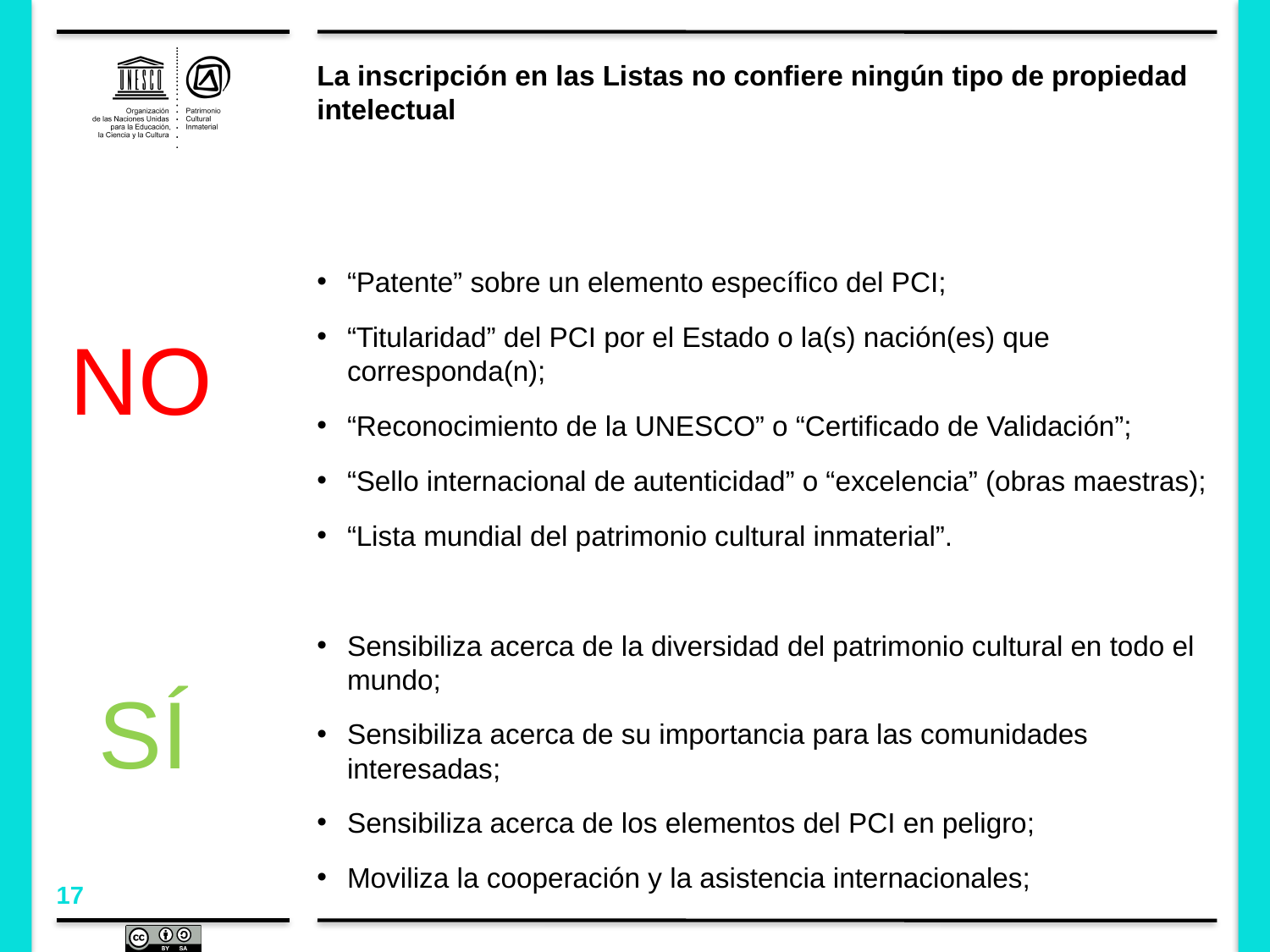

# La inscripción en las Listas no confiere ningún tipo de propiedad intelectual
“Patente” sobre un elemento específico del PCI;
“Titularidad” del PCI por el Estado o la(s) nación(es) que corresponda(n);
“Reconocimiento de la UNESCO” o “Certificado de Validación”;
“Sello internacional de autenticidad” o “excelencia” (obras maestras);
“Lista mundial del patrimonio cultural inmaterial”.

Sensibiliza acerca de la diversidad del patrimonio cultural en todo el mundo;
Sensibiliza acerca de su importancia para las comunidades interesadas;
Sensibiliza acerca de los elementos del PCI en peligro;
Moviliza la cooperación y la asistencia internacionales;
NO
SÍ